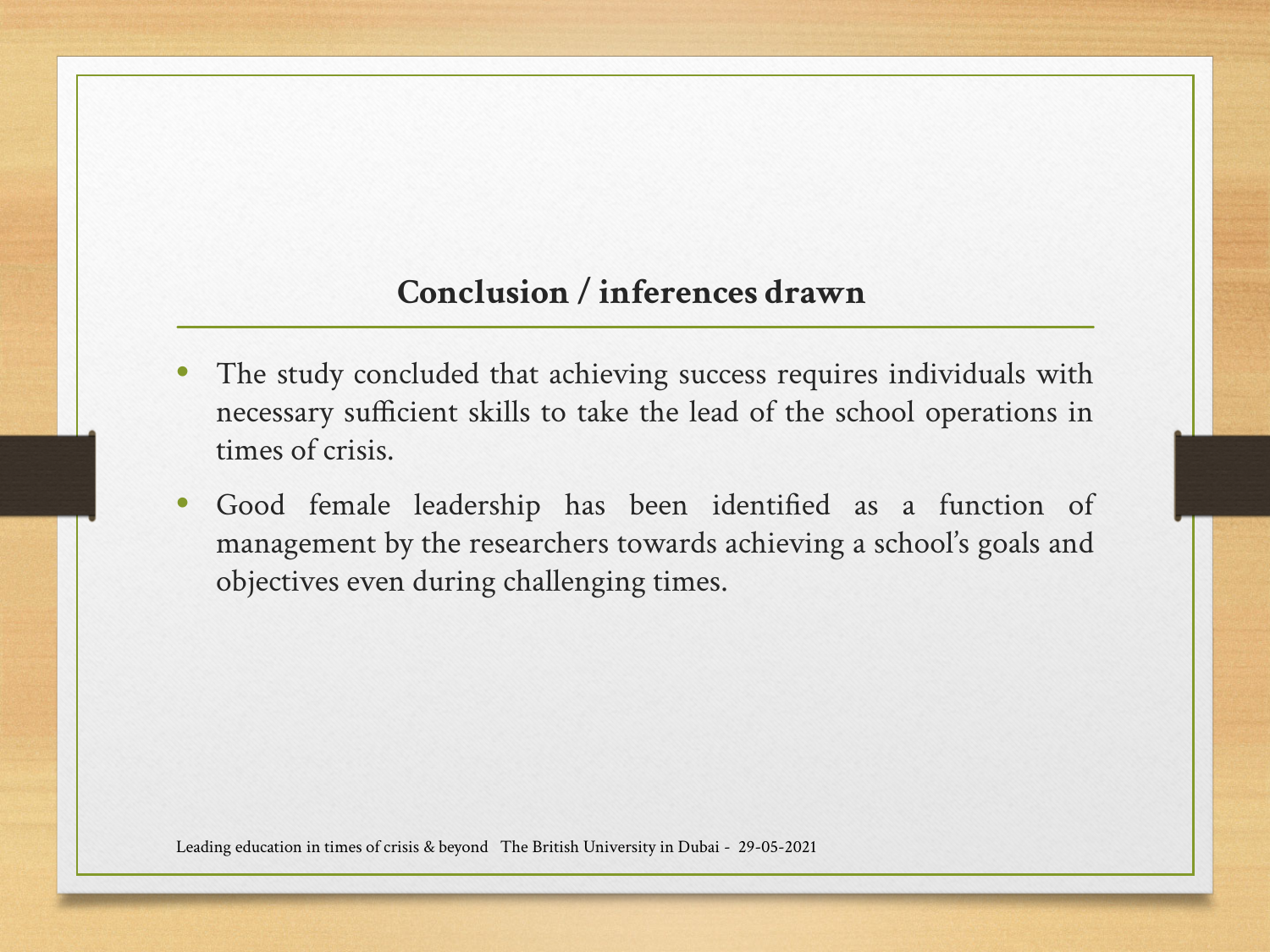

# Conclusion / inferences drawn
The study concluded that achieving success requires individuals with necessary sufficient skills to take the lead of the school operations in times of crisis.
Good female leadership has been identified as a function of management by the researchers towards achieving a school’s goals and objectives even during challenging times.
Leading education in times of crisis & beyond   The British University in Dubai -  29-05-2021